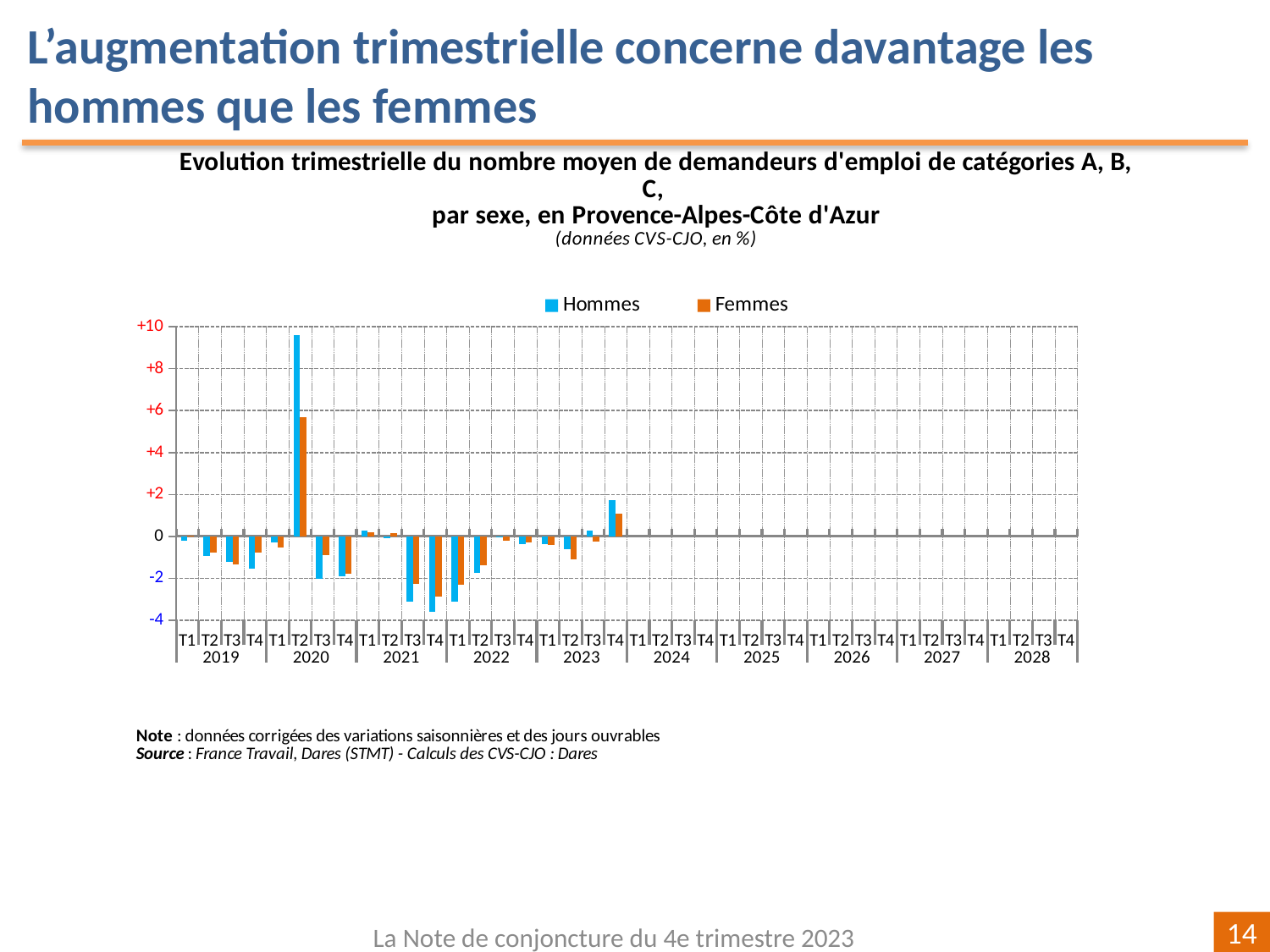

L’augmentation trimestrielle concerne davantage les hommes que les femmes

[unsupported chart]

La Note de conjoncture du 4e trimestre 2023
14